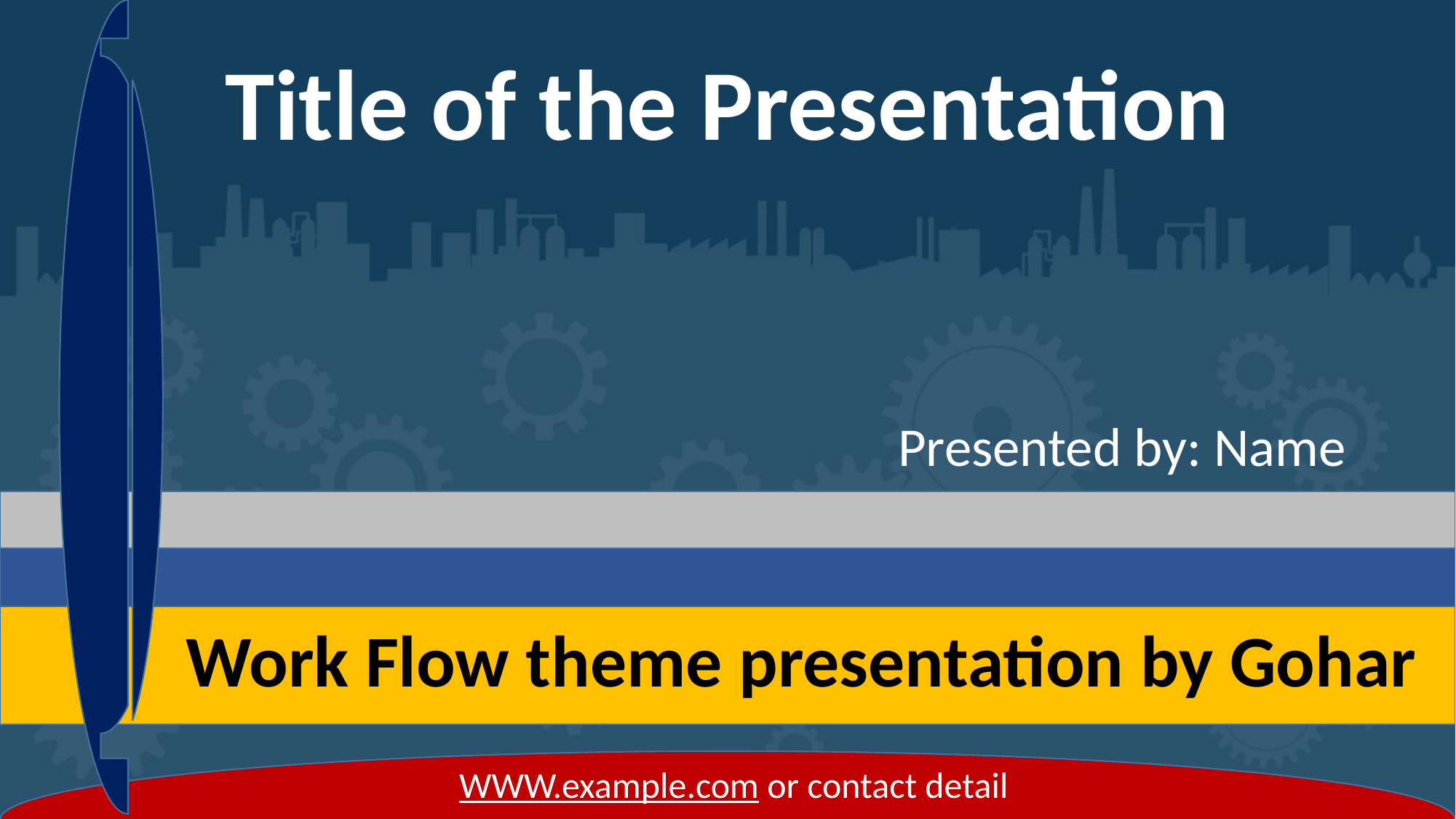

Title of the Presentation
Presented by: Name
Work Flow theme presentation by Gohar
WWW.example.com or contact detail